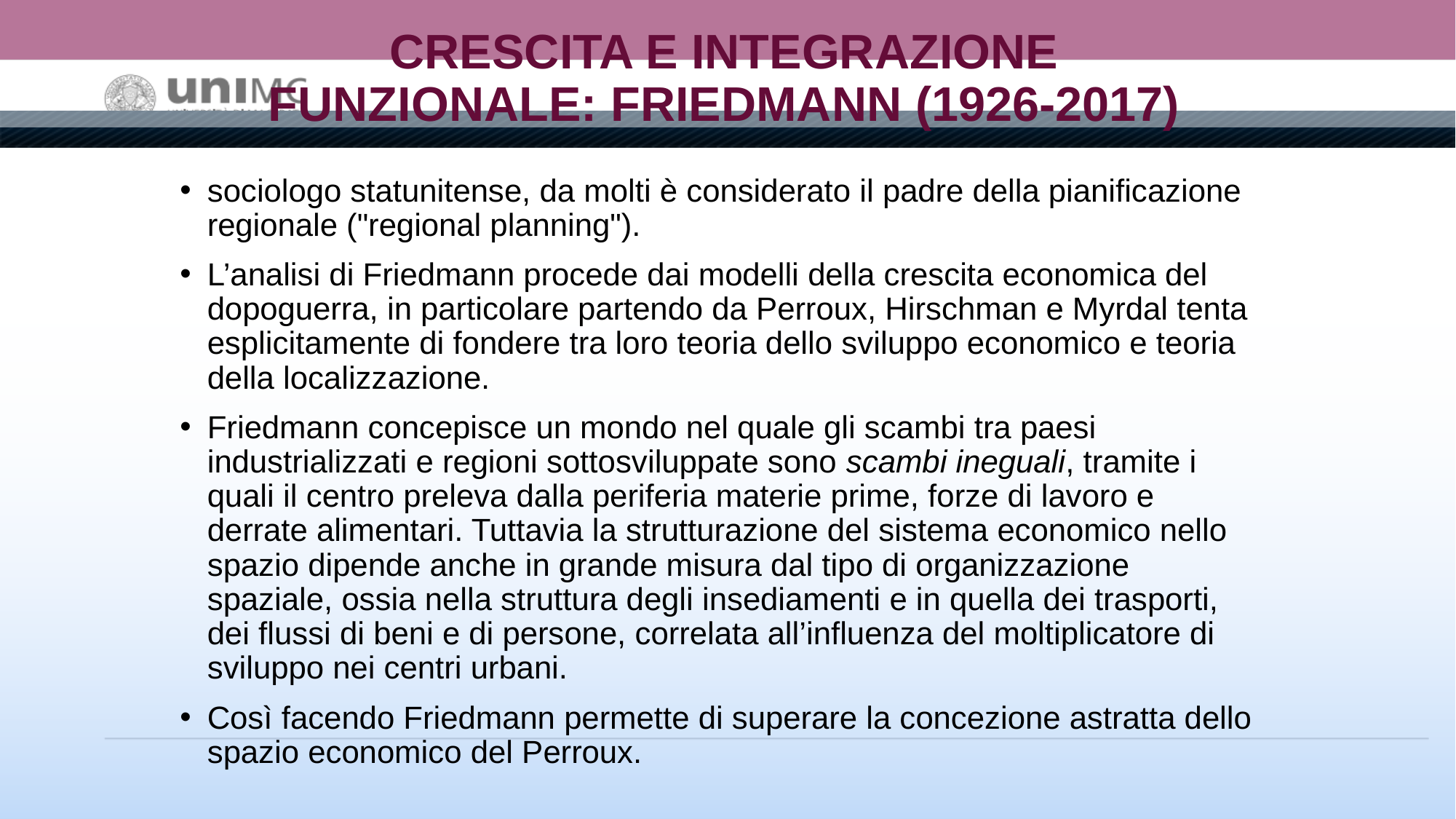

# CRESCITA E INTEGRAZIONE FUNZIONALE: FRIEDMANN (1926-2017)
sociologo statunitense, da molti è considerato il padre della pianificazione regionale ("regional planning").
L’analisi di Friedmann procede dai modelli della crescita economica del dopoguerra, in particolare partendo da Perroux, Hirschman e Myrdal tenta esplicitamente di fondere tra loro teoria dello sviluppo economico e teoria della localizzazione.
Friedmann concepisce un mondo nel quale gli scambi tra paesi industrializzati e regioni sottosviluppate sono scambi ineguali, tramite i quali il centro preleva dalla periferia materie prime, forze di lavoro e derrate alimentari. Tuttavia la strutturazione del sistema economico nello spazio dipende anche in grande misura dal tipo di organizzazione spaziale, ossia nella struttura degli insediamenti e in quella dei trasporti, dei flussi di beni e di persone, correlata all’influenza del moltiplicatore di sviluppo nei centri urbani.
Così facendo Friedmann permette di superare la concezione astratta dello spazio economico del Perroux.